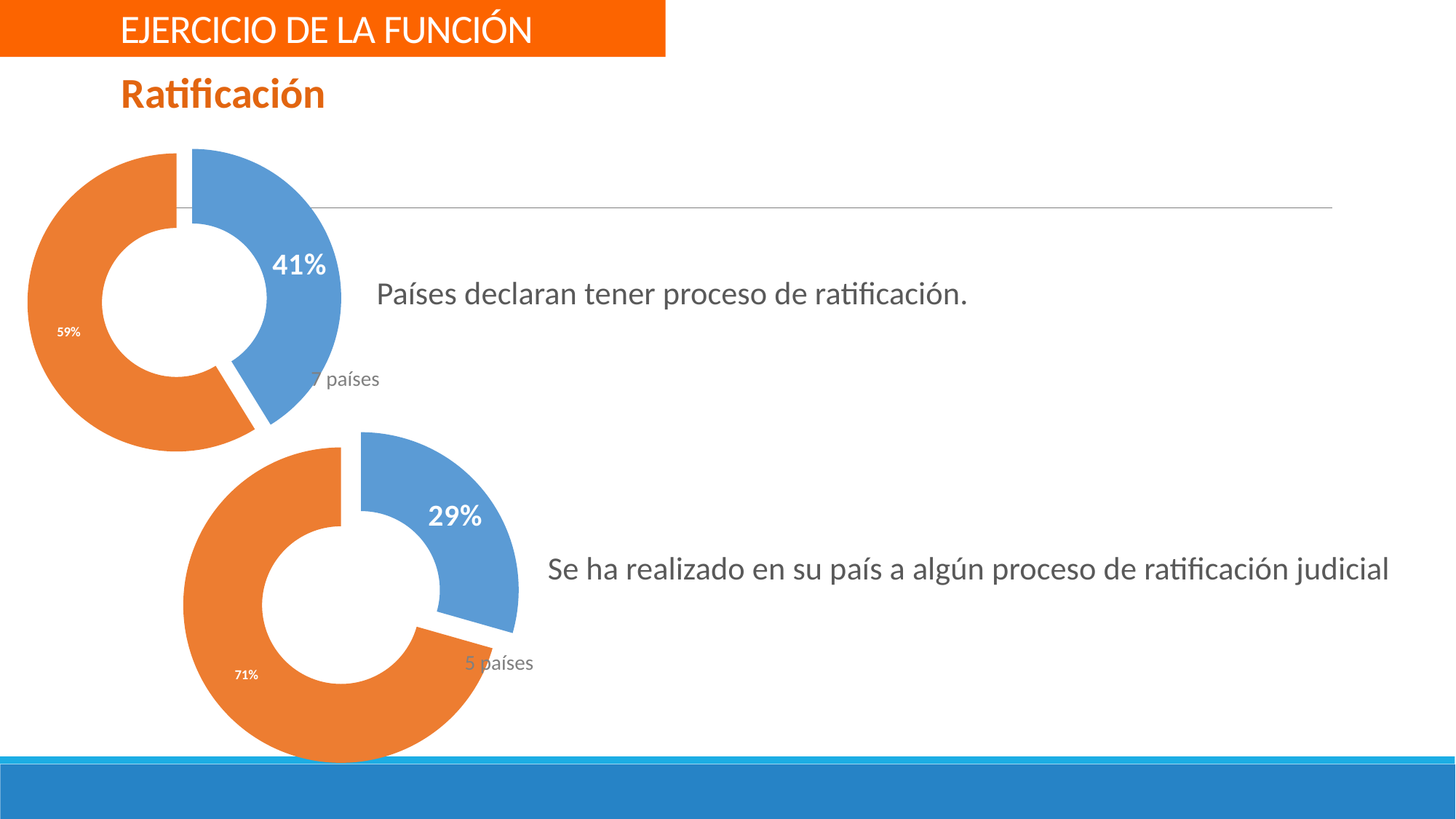

Ejercicio DE LA FUNCIÓN
Ratificación

### Chart

| Category |  |
|---|---|
Países declaran tener proceso de ratificación.

7 países

### Chart

| Category |  |
|---|---|
Se ha realizado en su país a algún proceso de ratificación judicial
5 países